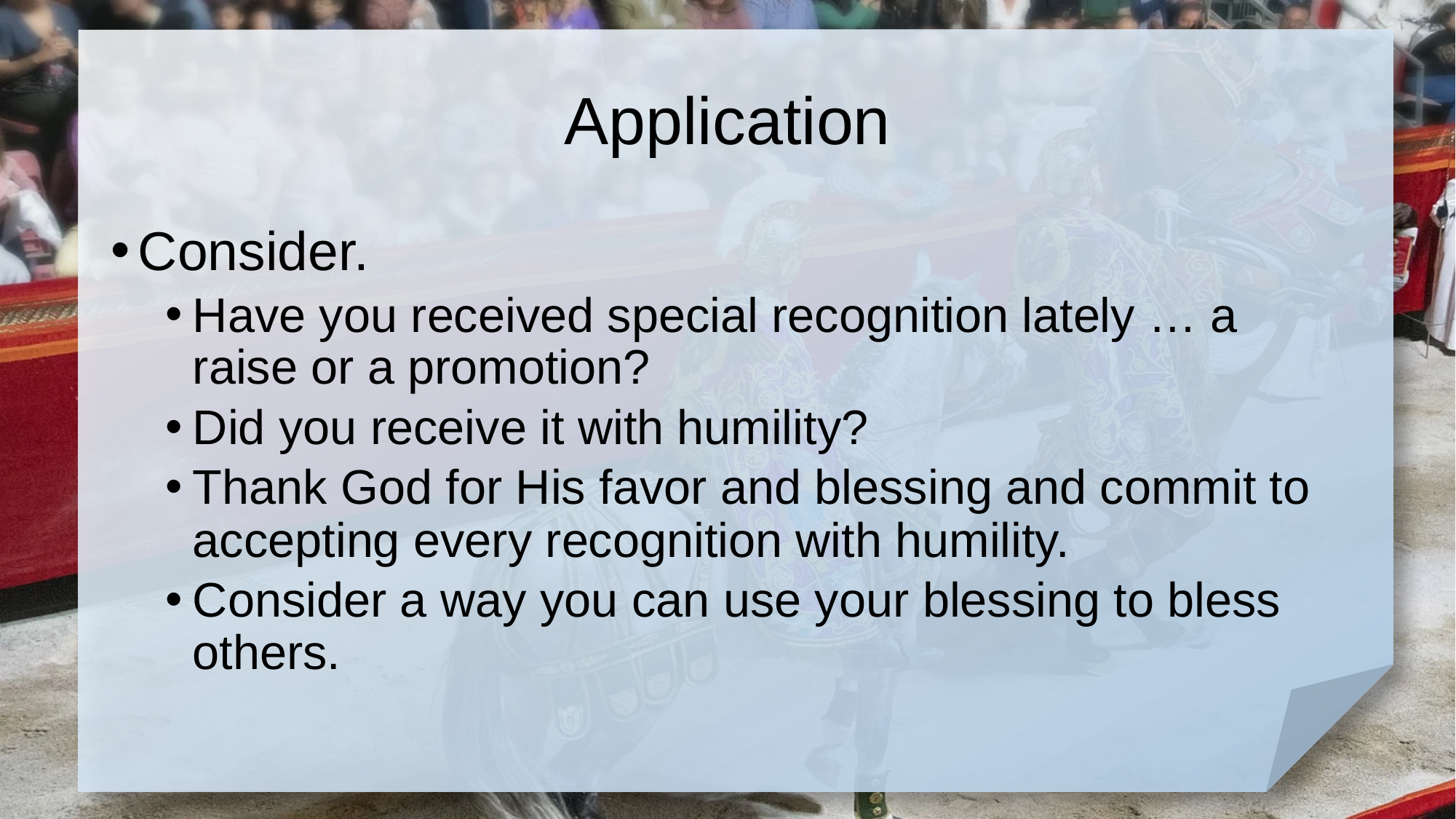

# Application
Consider.
Have you received special recognition lately … a raise or a promotion?
Did you receive it with humility?
Thank God for His favor and blessing and commit to accepting every recognition with humility.
Consider a way you can use your blessing to bless others.